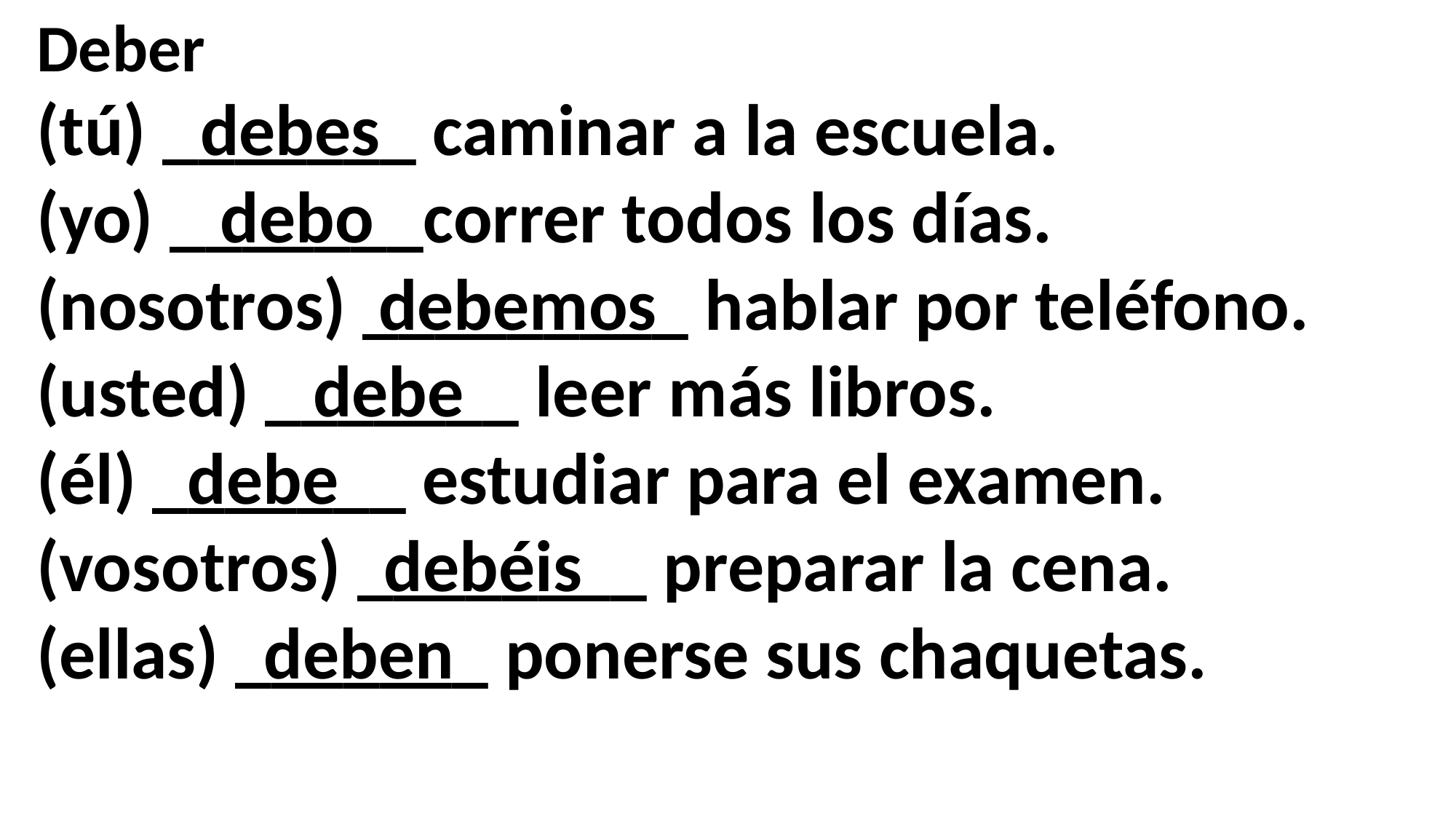

Deber
(tú) _______ caminar a la escuela.
(yo) _______correr todos los días.
(nosotros) _________ hablar por teléfono.
(usted) _______ leer más libros.
(él) _______ estudiar para el examen.
(vosotros) ________ preparar la cena.
(ellas) _______ ponerse sus chaquetas.
   debes
    debo
      	       debemos
	   debe
  debe
              debéis
	deben